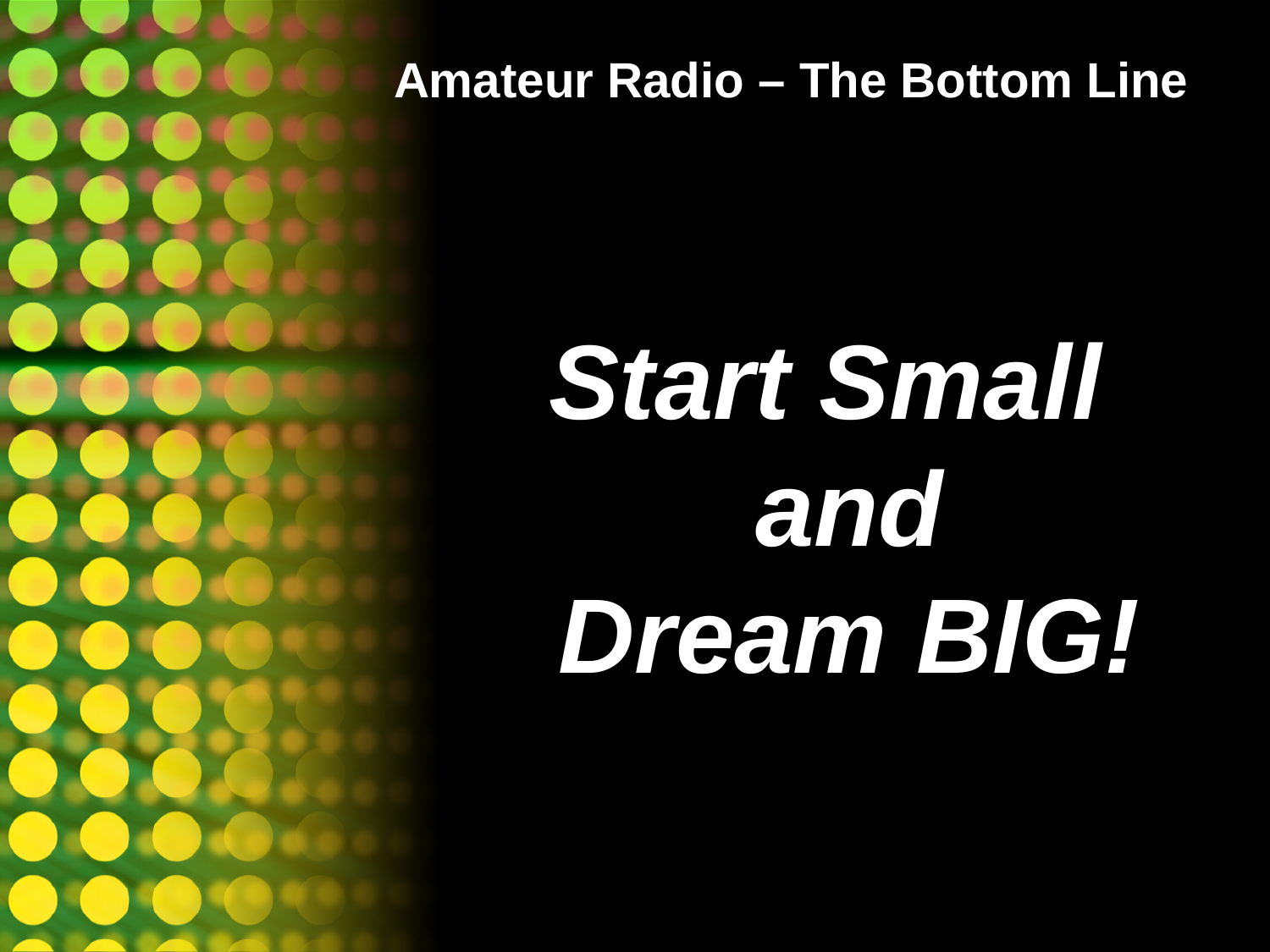

# Amateur Radio – The Bottom Line
Start Small
and
Dream BIG!